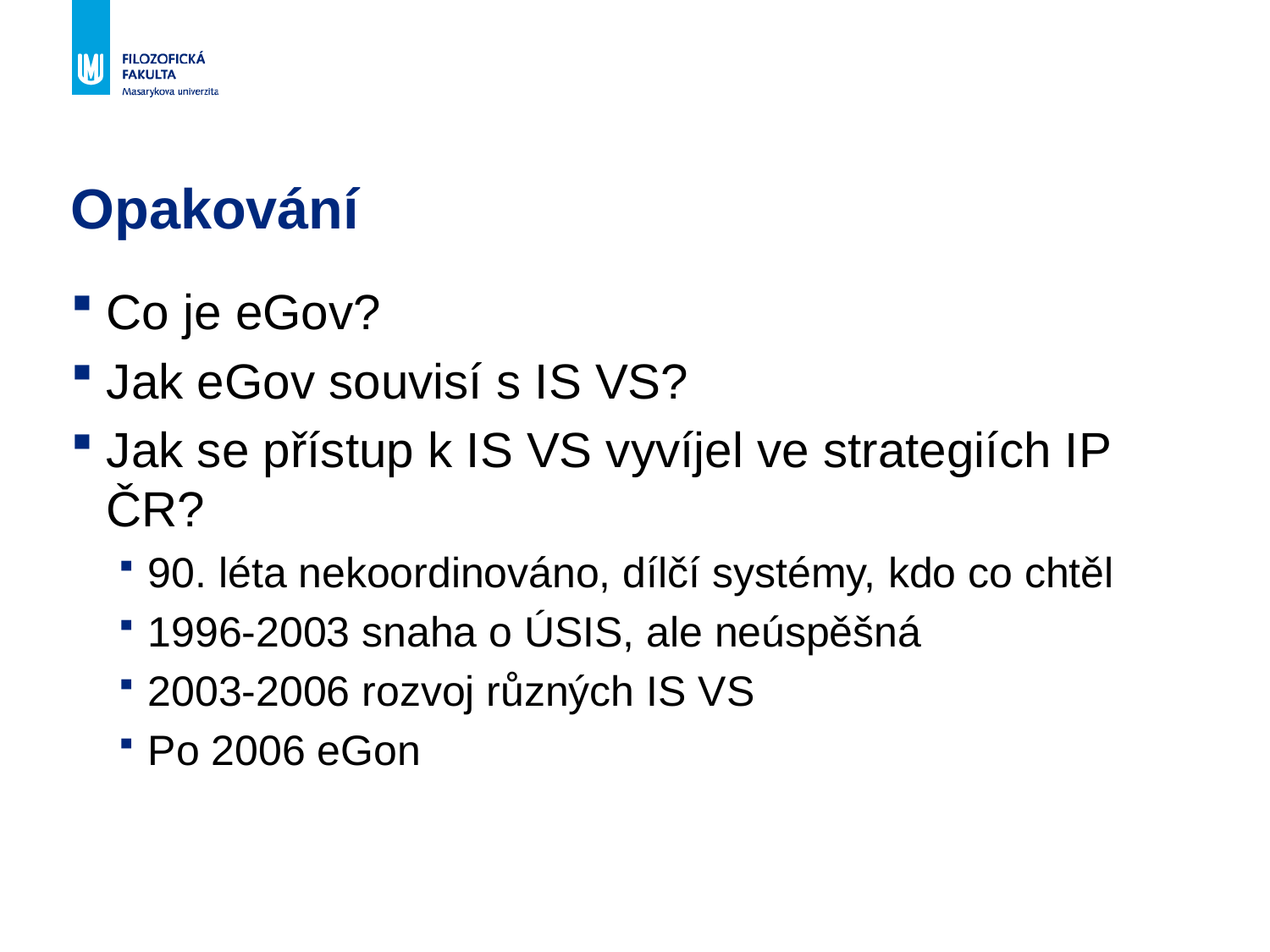

# Opakování
Co je eGov?
Jak eGov souvisí s IS VS?
Jak se přístup k IS VS vyvíjel ve strategiích IP ČR?
90. léta nekoordinováno, dílčí systémy, kdo co chtěl
1996-2003 snaha o ÚSIS, ale neúspěšná
2003-2006 rozvoj různých IS VS
Po 2006 eGon